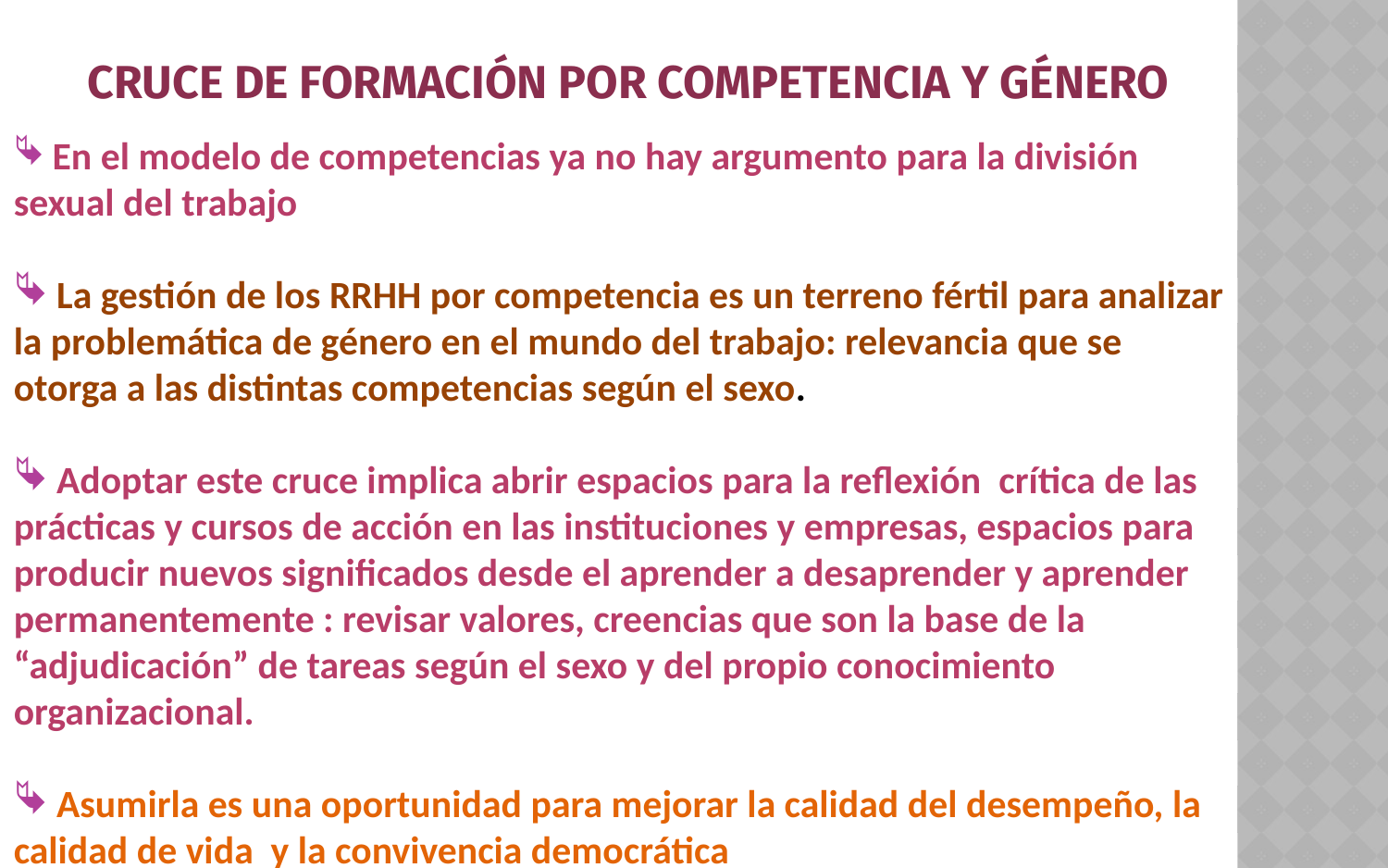

CRUCE DE FORMACIÓN POR COMPETENCIA Y GÉNERO
 En el modelo de competencias ya no hay argumento para la división sexual del trabajo

 La gestión de los RRHH por competencia es un terreno fértil para analizar la problemática de género en el mundo del trabajo: relevancia que se otorga a las distintas competencias según el sexo.

 Adoptar este cruce implica abrir espacios para la reflexión  crítica de las prácticas y cursos de acción en las instituciones y empresas, espacios para producir nuevos significados desde el aprender a desaprender y aprender permanentemente : revisar valores, creencias que son la base de la “adjudicación” de tareas según el sexo y del propio conocimiento organizacional.

 Asumirla es una oportunidad para mejorar la calidad del desempeño, la calidad de vida  y la convivencia democrática